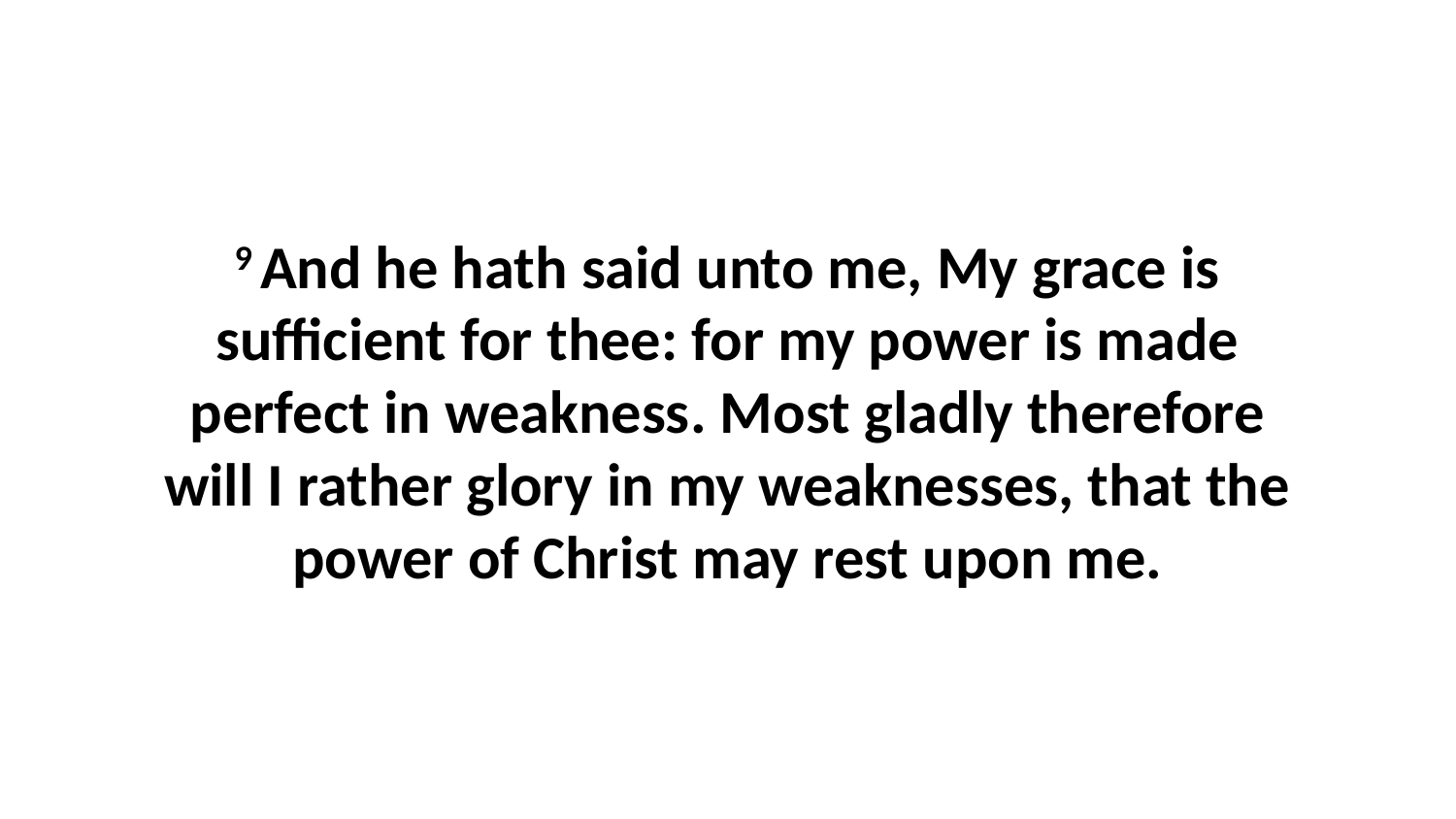

9 And he hath said unto me, My grace is sufficient for thee: for my power is made perfect in weakness. Most gladly therefore will I rather glory in my weaknesses, that the power of Christ may rest upon me.